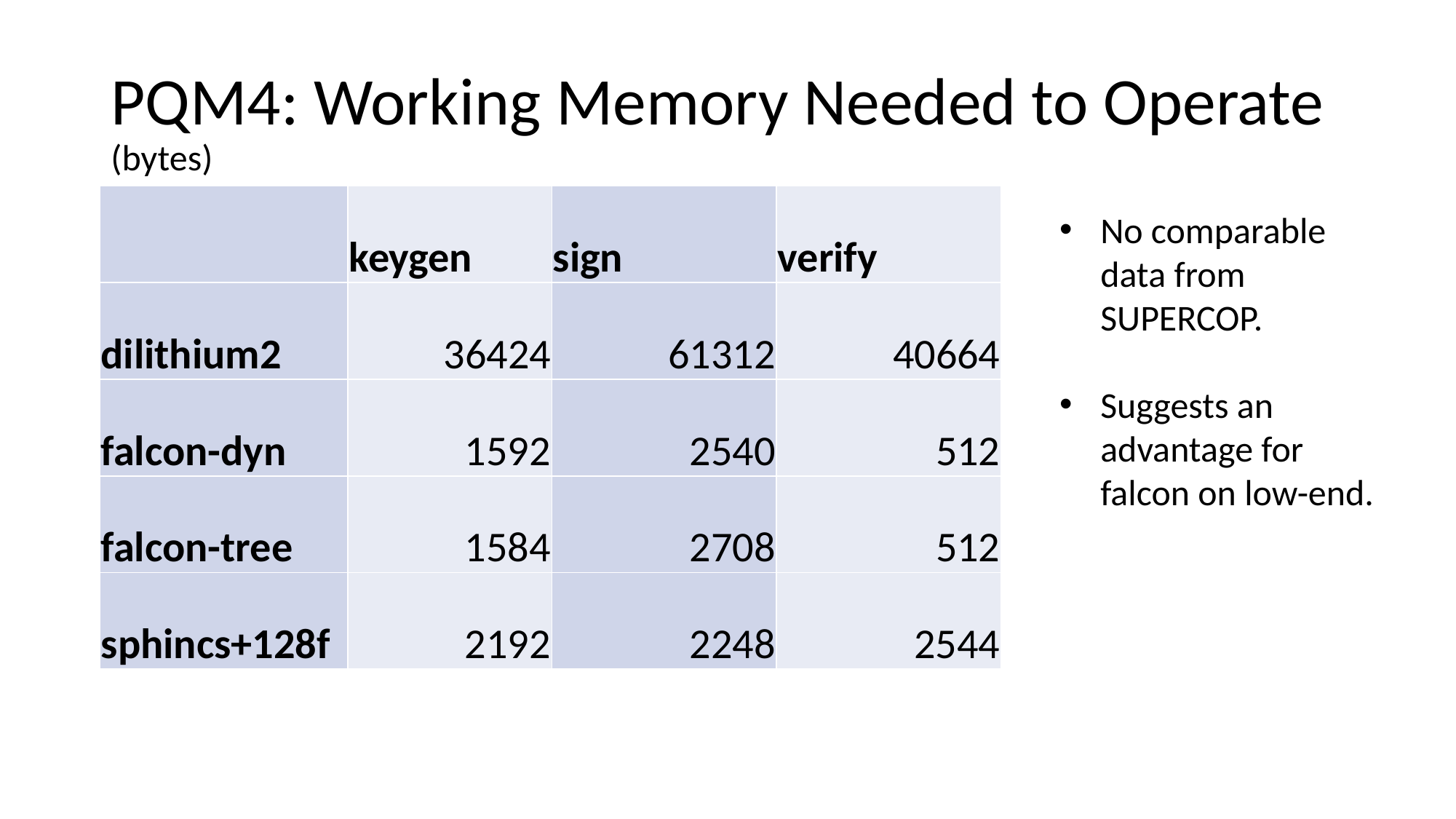

# PQM4: Working Memory Needed to Operate (bytes)
|  | keygen | sign | verify |
| --- | --- | --- | --- |
| dilithium2 | 36424 | 61312 | 40664 |
| falcon-dyn | 1592 | 2540 | 512 |
| falcon-tree | 1584 | 2708 | 512 |
| sphincs+128f | 2192 | 2248 | 2544 |
No comparable data from SUPERCOP.

Suggests an advantage for falcon on low-end.